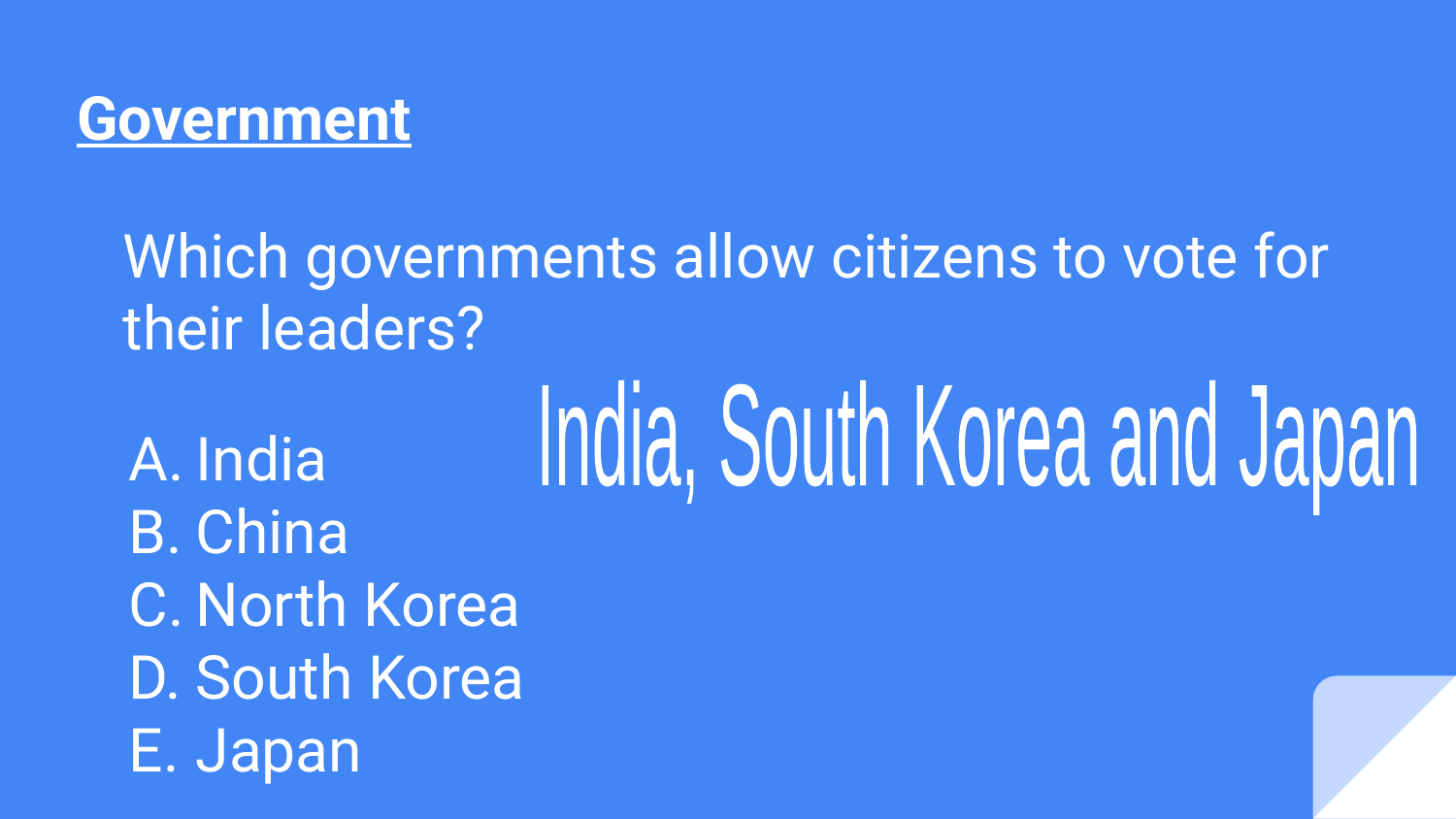

# Government
Which governments allow citizens to vote for their leaders?

India
China
North Korea
South Korea
Japan
India, South Korea and Japan